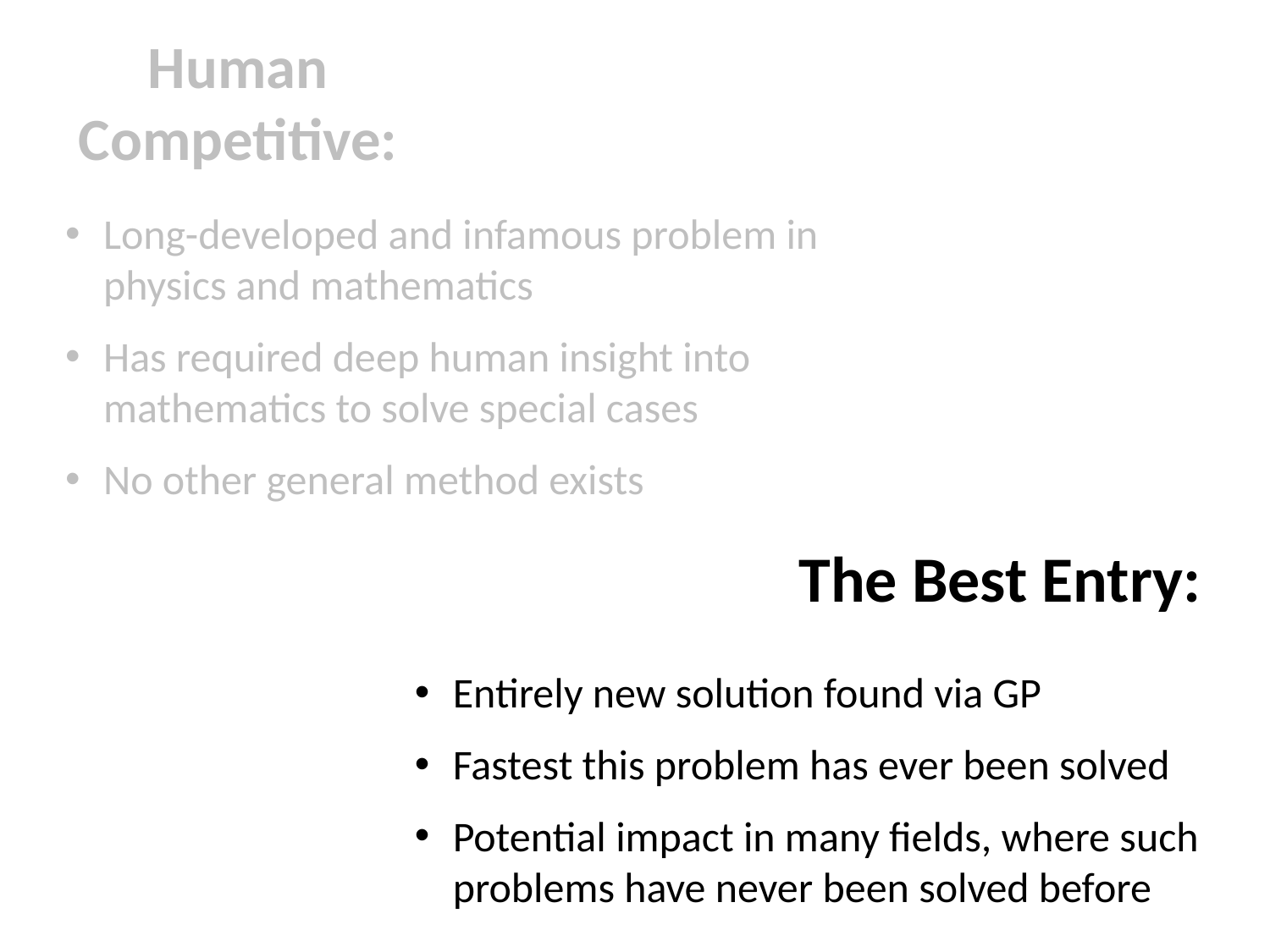

# Human Competitive:
Long-developed and infamous problem in physics and mathematics
Has required deep human insight into mathematics to solve special cases
No other general method exists
The Best Entry:
Entirely new solution found via GP
Fastest this problem has ever been solved
Potential impact in many fields, where such problems have never been solved before